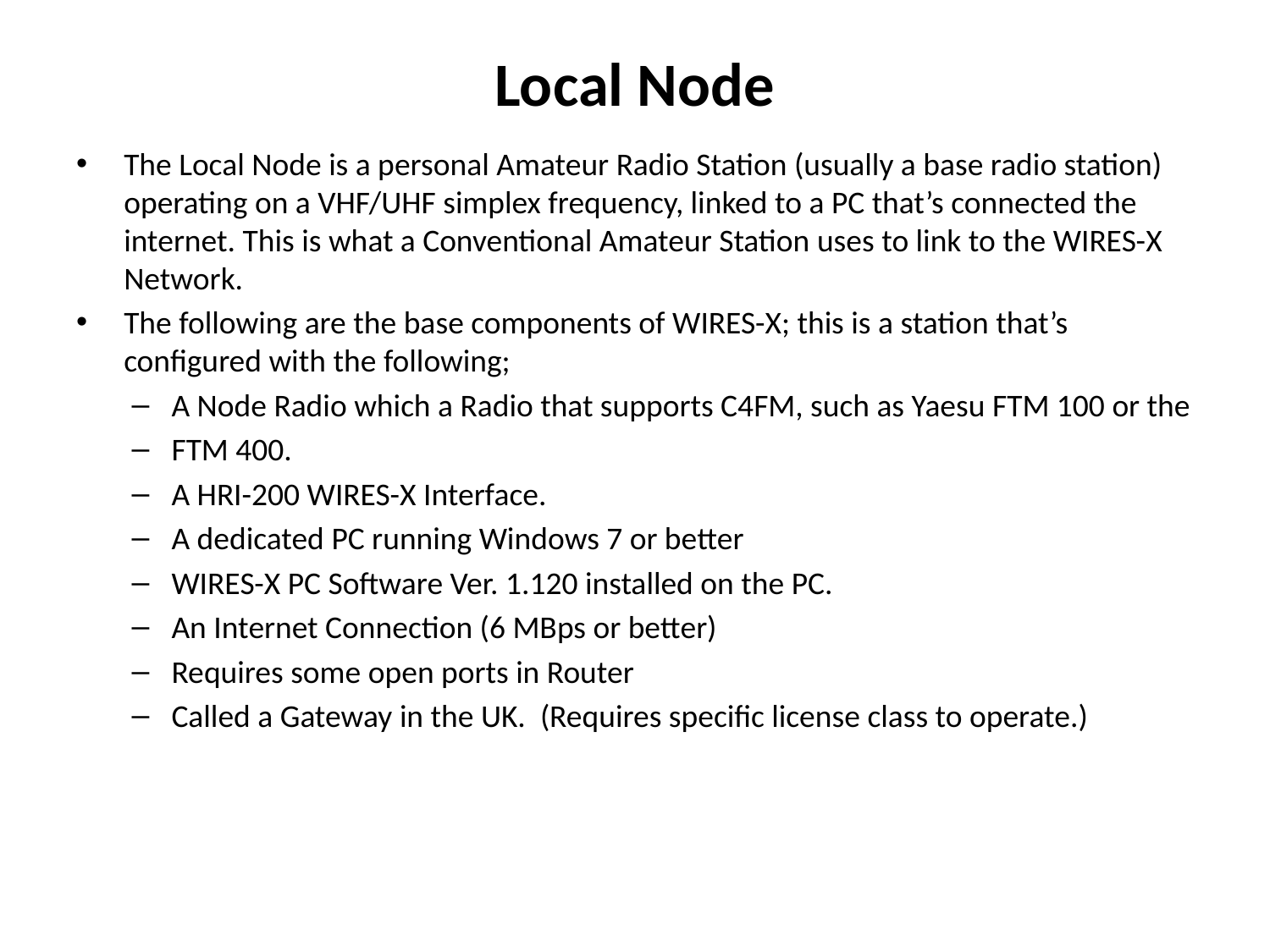

# Local Node
The Local Node is a personal Amateur Radio Station (usually a base radio station) operating on a VHF/UHF simplex frequency, linked to a PC that’s connected the internet. This is what a Conventional Amateur Station uses to link to the WIRES-X Network.
The following are the base components of WIRES-X; this is a station that’s configured with the following;
A Node Radio which a Radio that supports C4FM, such as Yaesu FTM 100 or the
FTM 400.
A HRI-200 WIRES-X Interface.
A dedicated PC running Windows 7 or better
WIRES-X PC Software Ver. 1.120 installed on the PC.
An Internet Connection (6 MBps or better)
Requires some open ports in Router
Called a Gateway in the UK.  (Requires specific license class to operate.)